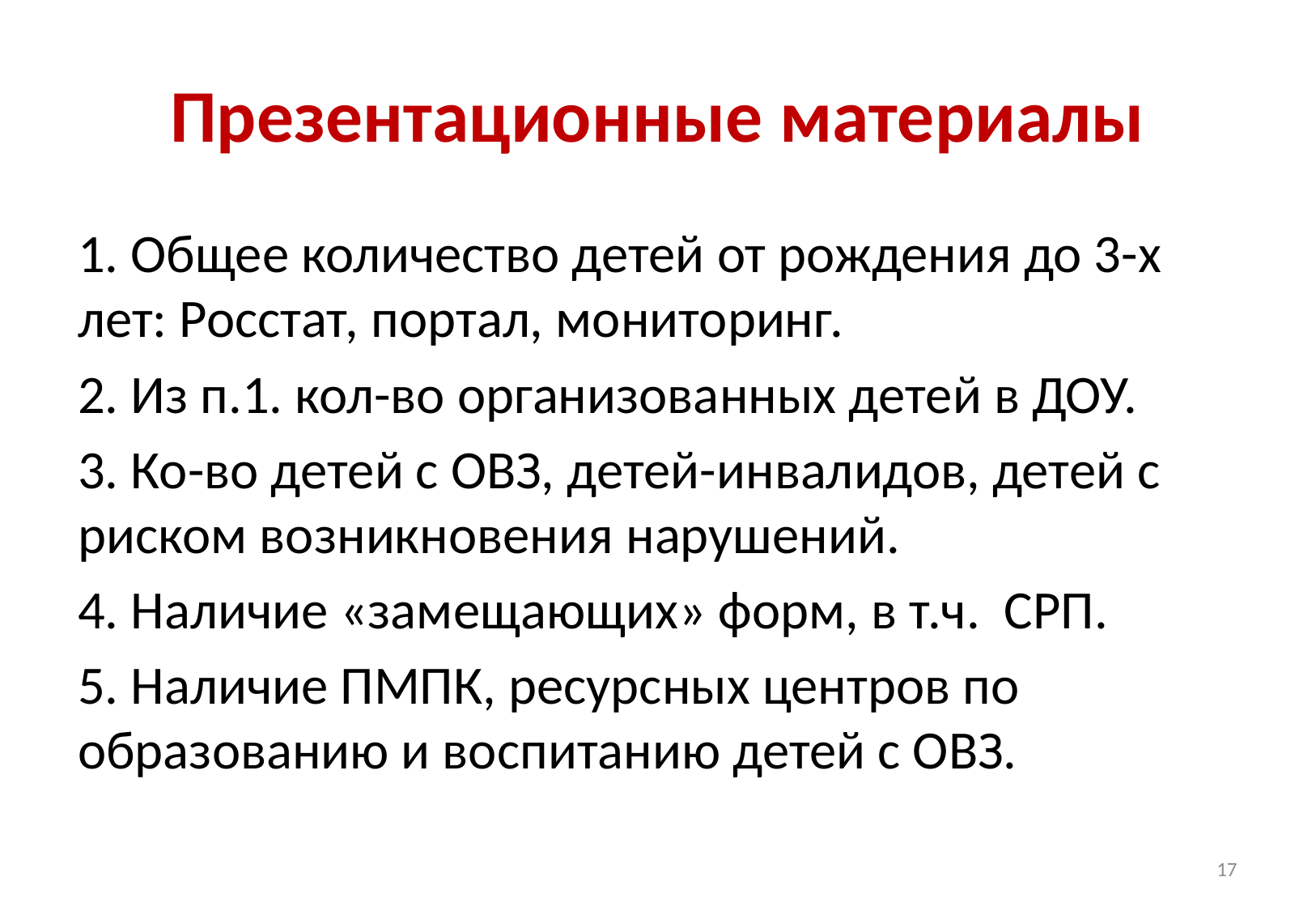

# Презентационные материалы
1. Общее количество детей от рождения до 3-х лет: Росстат, портал, мониторинг.
2. Из п.1. кол-во организованных детей в ДОУ.
3. Ко-во детей с ОВЗ, детей-инвалидов, детей с риском возникновения нарушений.
4. Наличие «замещающих» форм, в т.ч.  СРП.
5. Наличие ПМПК, ресурсных центров по образованию и воспитанию детей с ОВЗ.
17